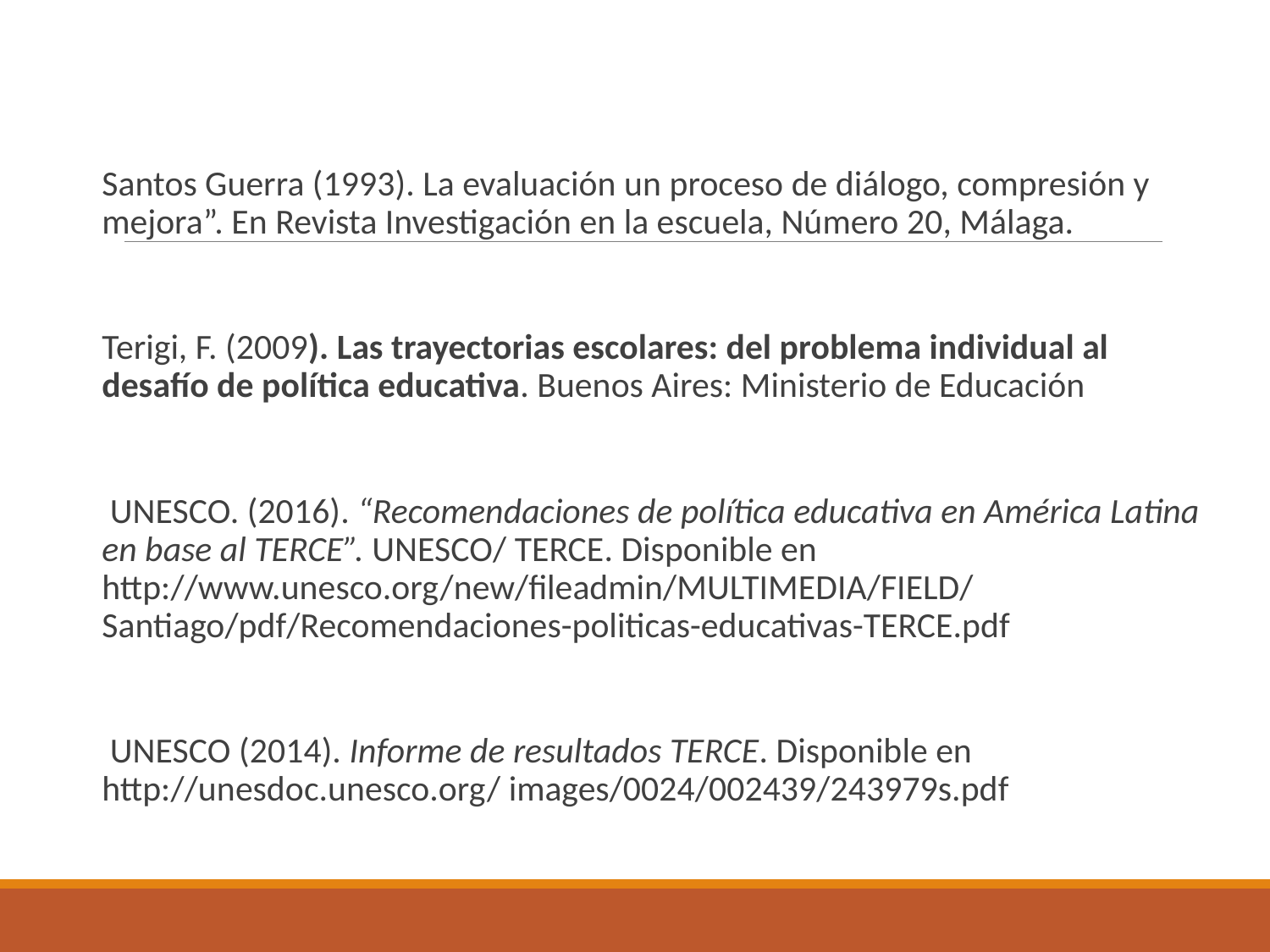

#
Santos Guerra (1993). La evaluación un proceso de diálogo, compresión y mejora”. En Revista Investigación en la escuela, Número 20, Málaga.

Terigi, F. (2009). Las trayectorias escolares: del problema individual al desafío de política educativa. Buenos Aires: Ministerio de Educación

 UNESCO. (2016). “Recomendaciones de política educativa en América Latina en base al TERCE”. UNESCO/ TERCE. Disponible en http://www.unesco.org/new/fileadmin/MULTIMEDIA/FIELD/ Santiago/pdf/Recomendaciones-politicas-educativas-TERCE.pdf

 UNESCO (2014). Informe de resultados TERCE. Disponible en http://unesdoc.unesco.org/ images/0024/002439/243979s.pdf